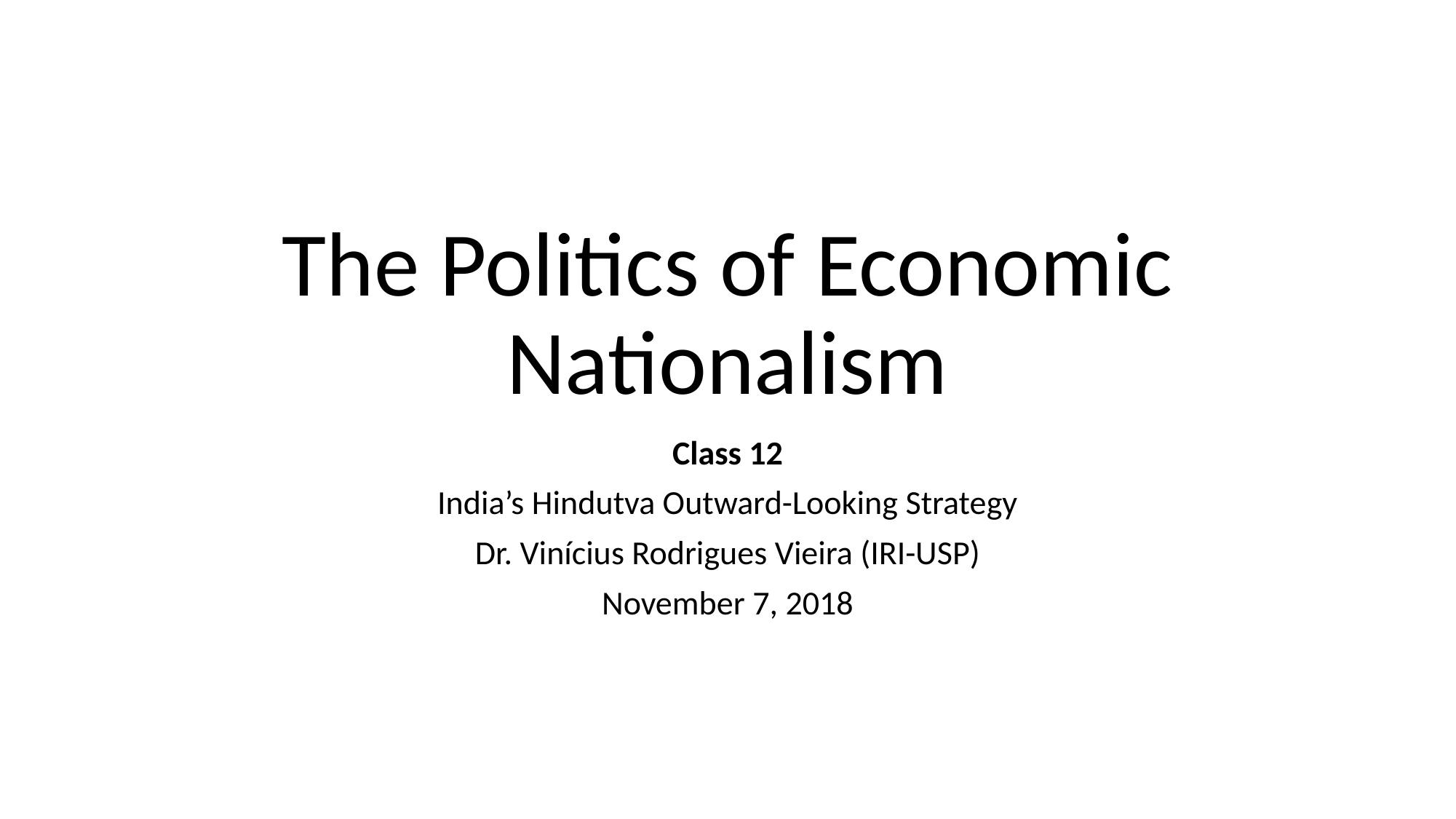

# The Politics of Economic Nationalism
Class 12
India’s Hindutva Outward-Looking Strategy
Dr. Vinícius Rodrigues Vieira (IRI-USP)
November 7, 2018